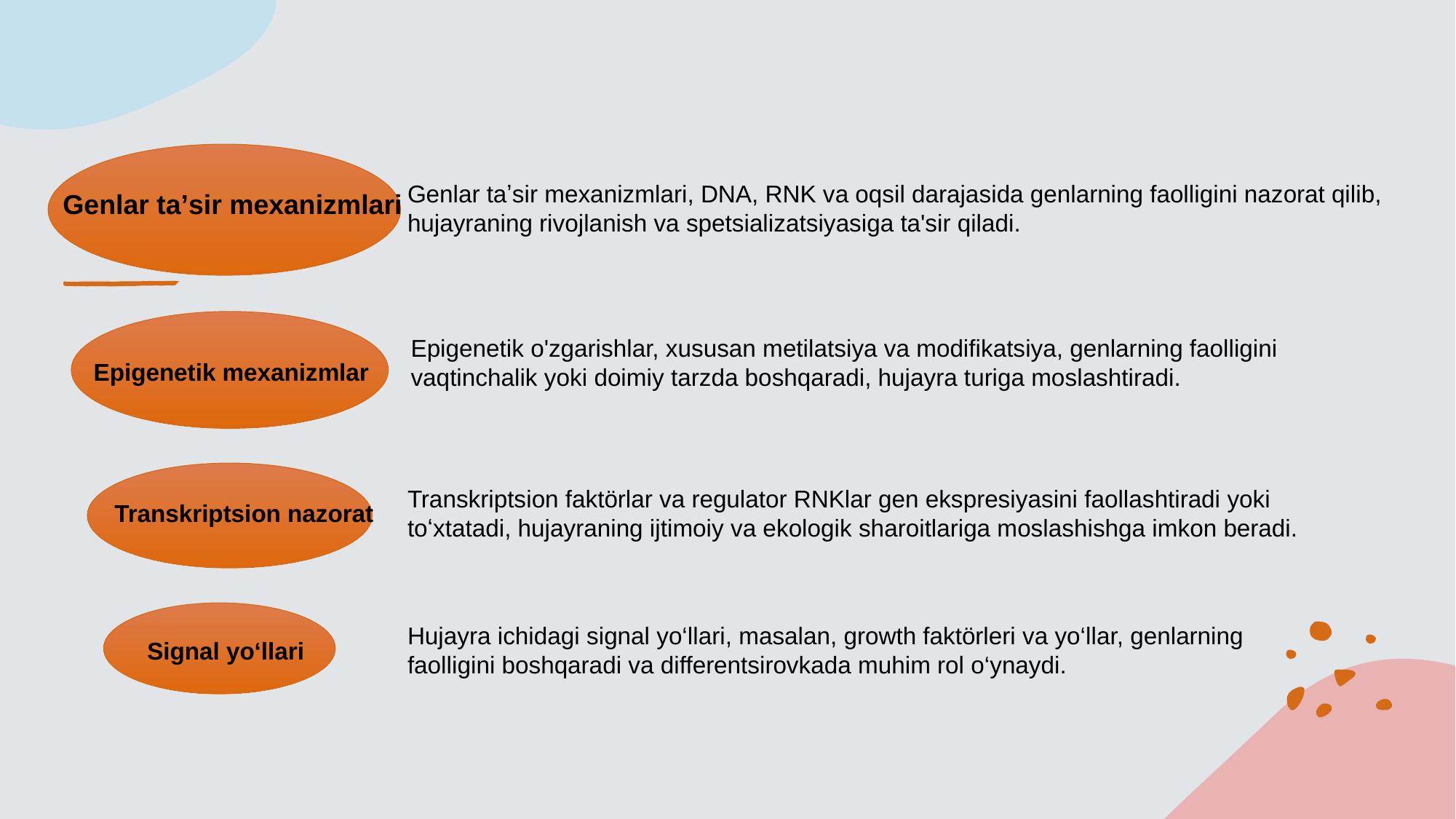

Genlar taʼsir mexanizmlari, DNA, RNK va oqsil darajasida genlarning faolligini nazorat qilib, hujayraning rivojlanish va spetsializatsiyasiga ta'sir qiladi.
Genlar taʼsir mexanizmlari

Epigenetik o'zgarishlar, xususan metilatsiya va modifikatsiya, genlarning faolligini vaqtinchalik yoki doimiy tarzda boshqaradi, hujayra turiga moslashtiradi.
Epigenetik mexanizmlar

Transkriptsion faktörlar va regulator RNKlar gen ekspresiyasini faollashtiradi yoki toʻxtatadi, hujayraning ijtimoiy va ekologik sharoitlariga moslashishga imkon beradi.
Transkriptsion nazorat

Hujayra ichidagi signal yo‘llari, masalan, growth faktörleri va yo‘llar, genlarning faolligini boshqaradi va differentsirovkada muhim rol o‘ynaydi.
Signal yo‘llari